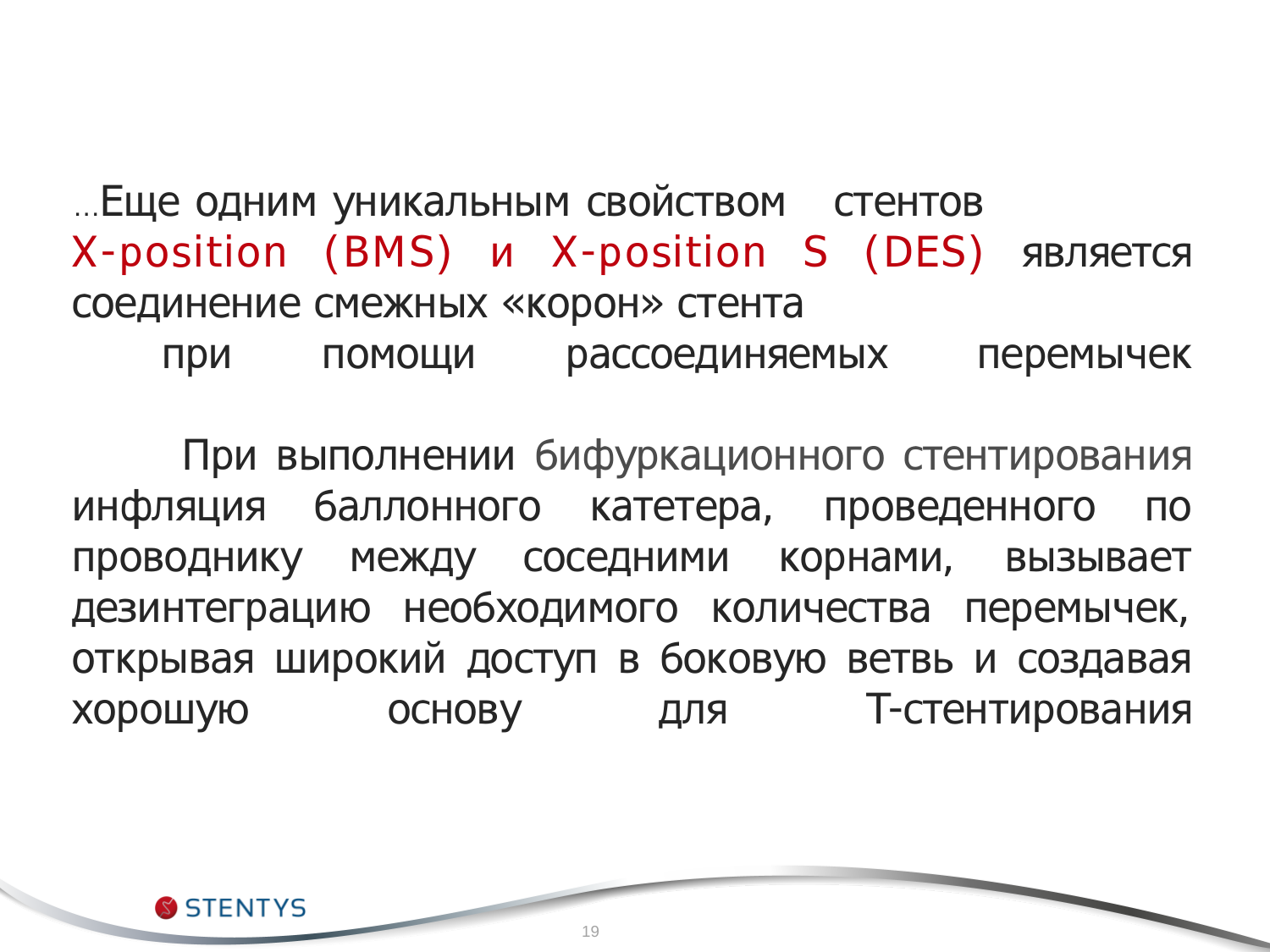

# …Еще одним уникальным свойством   стентов              X-position (BMS) и X-position S (DES) является соединение смежных «корон» стента                               при помощи рассоединяемых перемычек При выполнении бифуркационного стентирования инфляция баллонного катетера, проведенного по проводнику между соседними корнами, вызывает дезинтеграцию необходимого количества перемычек, открывая широкий доступ в боковую ветвь и создавая хорошую основу для T-стентирования
19